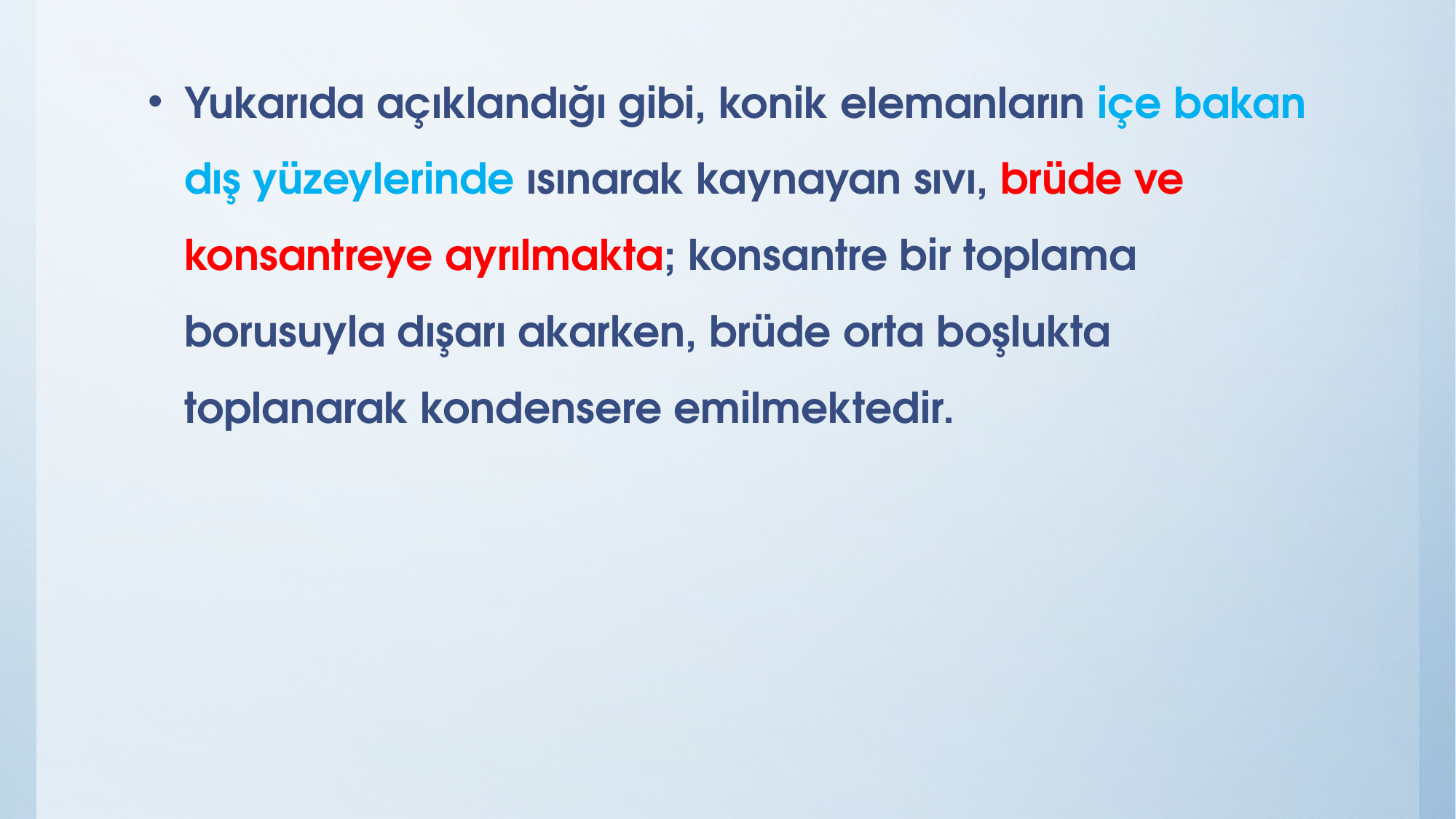

Yukarıda açıklandığı gibi, konik elemanların içe bakan dış yüzeylerinde ısınarak kaynayan sıvı, brüde ve konsantreye ayrılmakta; konsantre bir toplama borusuyla dışarı akarken, brüde orta boşlukta toplanarak kondensere emilmektedir.